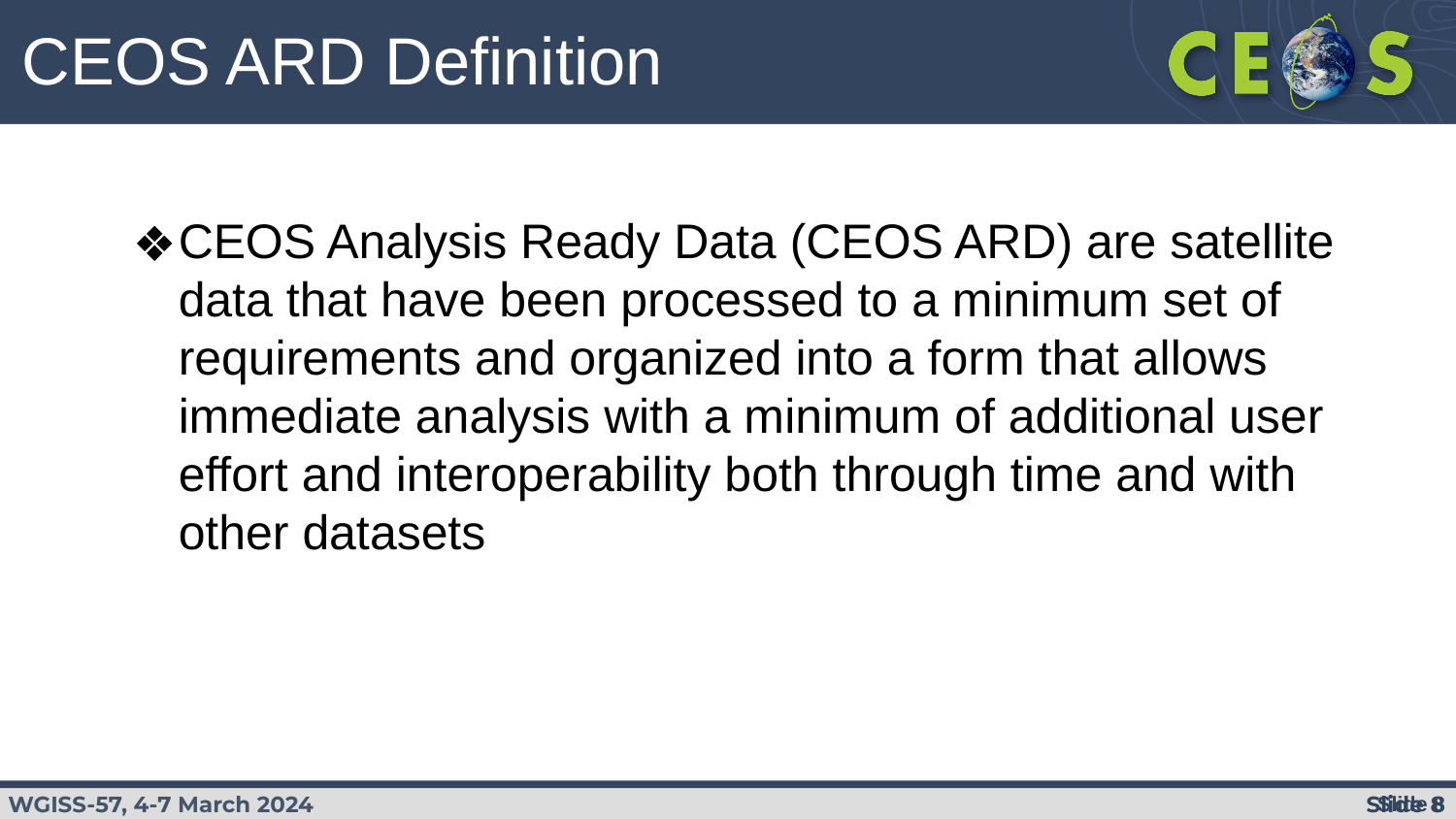

CEOS ARD Definition

CEOS Analysis Ready Data (CEOS ARD) are satellite data that have been processed to a minimum set of requirements and organized into a form that allows immediate analysis with a minimum of additional user effort and interoperability both through time and with other datasets
Slide 8